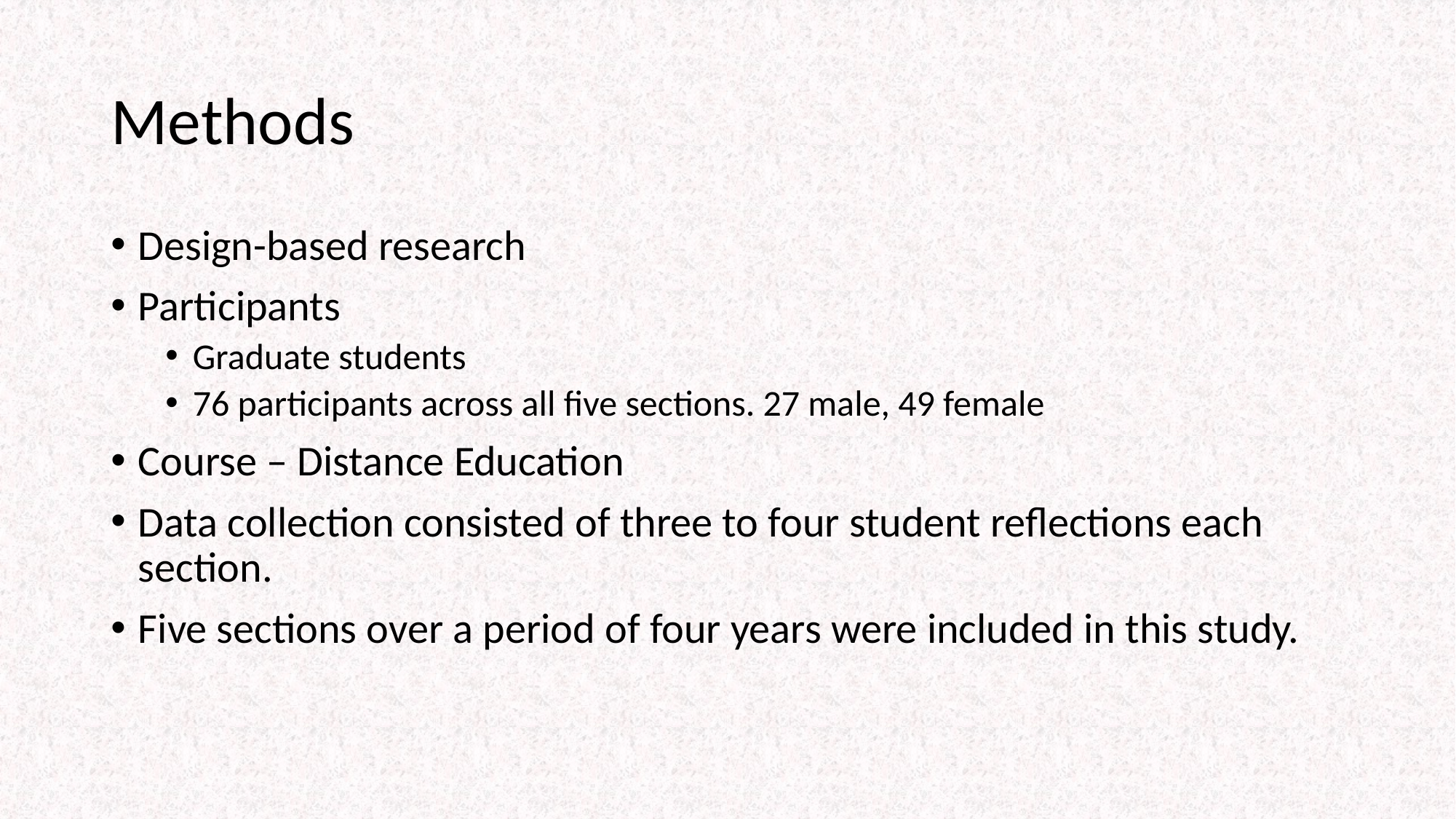

# Methods
Design-based research
Participants
Graduate students
76 participants across all five sections. 27 male, 49 female
Course – Distance Education
Data collection consisted of three to four student reflections each section.
Five sections over a period of four years were included in this study.